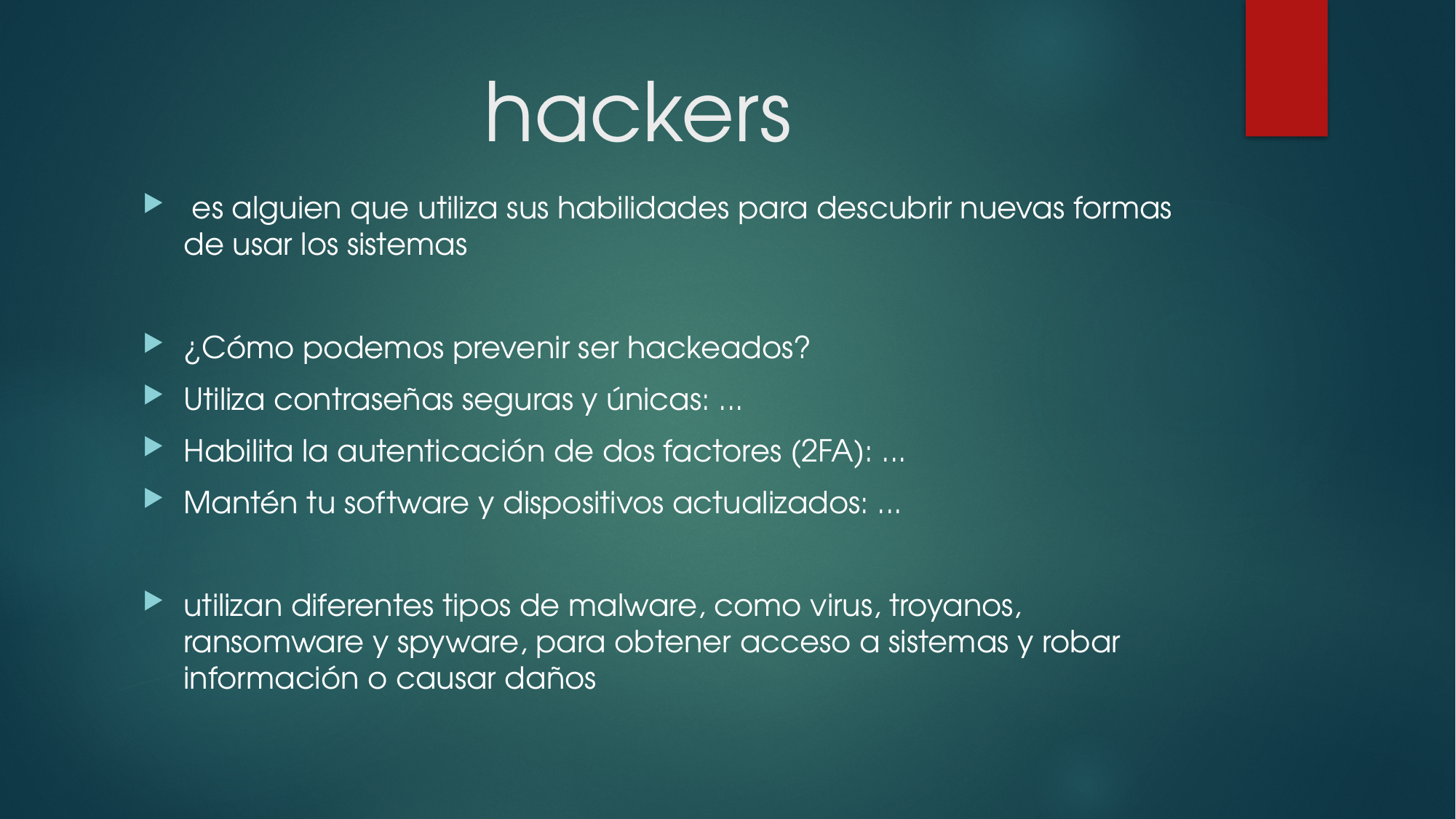

# hackers
 es alguien que utiliza sus habilidades para descubrir nuevas formas de usar los sistemas

¿Cómo podemos prevenir ser hackeados?
Utiliza contraseñas seguras y únicas: ...
Habilita la autenticación de dos factores (2FA): ...
Mantén tu software y dispositivos actualizados: ...

utilizan diferentes tipos de malware, como virus, troyanos, ransomware y spyware, para obtener acceso a sistemas y robar información o causar daños